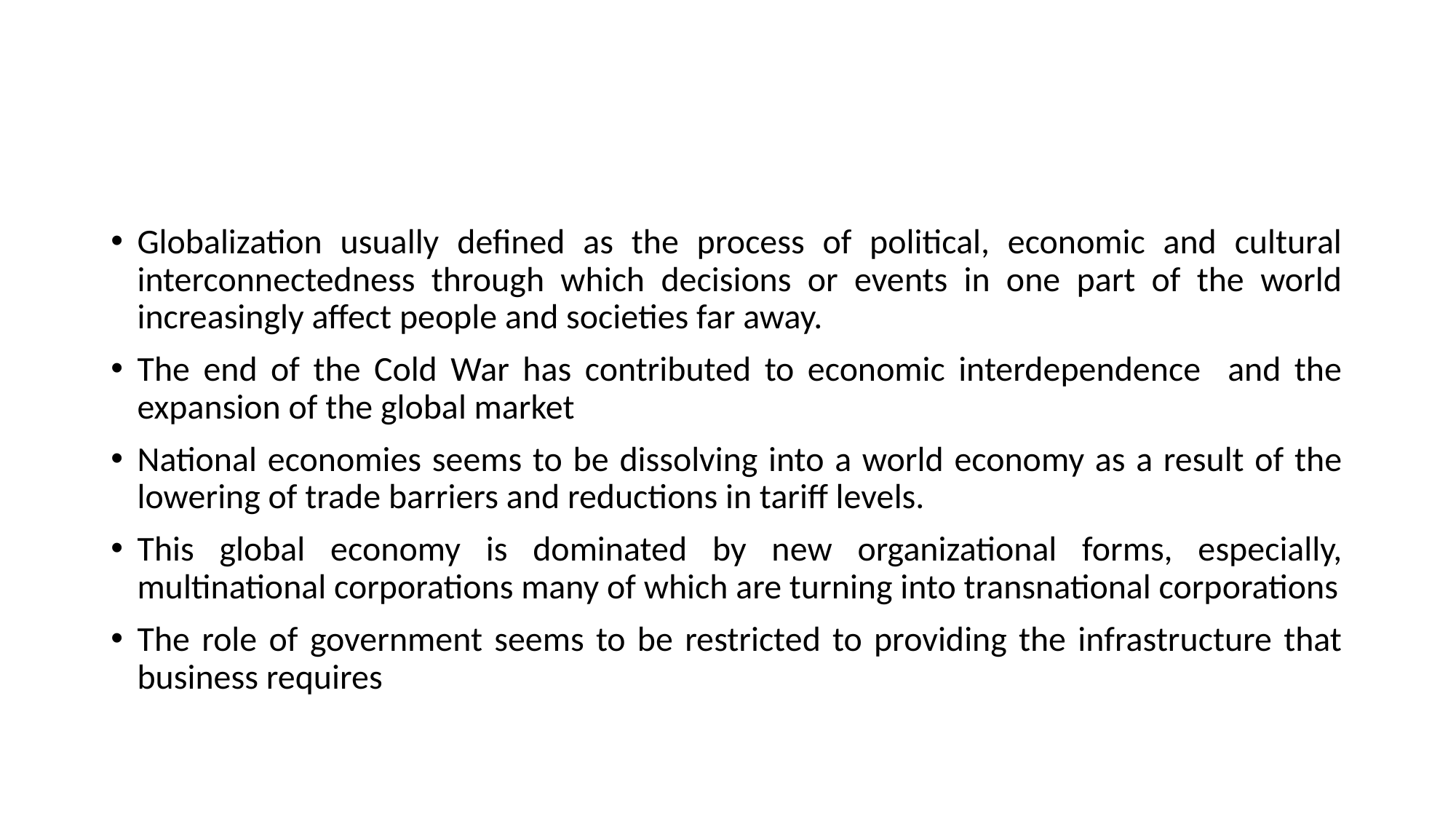

#
Globalization usually defined as the process of political, economic and cultural interconnectedness through which decisions or events in one part of the world increasingly affect people and societies far away.
The end of the Cold War has contributed to economic interdependence  and the expansion of the global market
National economies seems to be dissolving into a world economy as a result of the lowering of trade barriers and reductions in tariff levels.
This global economy is dominated by new organizational forms, especially, multinational corporations many of which are turning into transnational corporations
The role of government seems to be restricted to providing the infrastructure that business requires